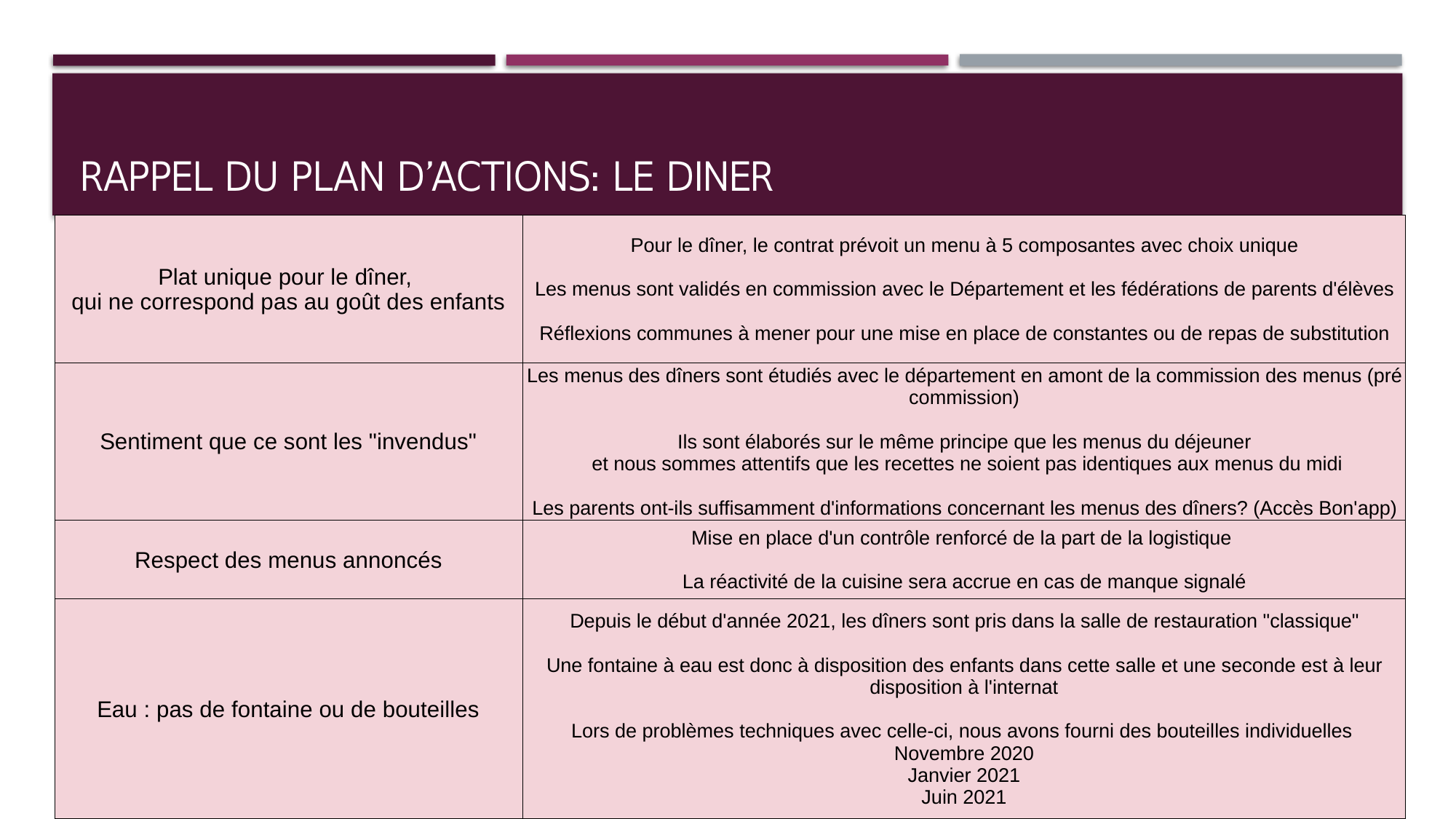

# Rappel du plan d’actions: le diner
| Plat unique pour le dîner, qui ne correspond pas au goût des enfants | Pour le dîner, le contrat prévoit un menu à 5 composantes avec choix unique Les menus sont validés en commission avec le Département et les fédérations de parents d'élèves Réflexions communes à mener pour une mise en place de constantes ou de repas de substitution |
| --- | --- |
| Sentiment que ce sont les "invendus" | Les menus des dîners sont étudiés avec le département en amont de la commission des menus (pré commission) Ils sont élaborés sur le même principe que les menus du déjeuner et nous sommes attentifs que les recettes ne soient pas identiques aux menus du midi Les parents ont-ils suffisamment d'informations concernant les menus des dîners? (Accès Bon'app) |
| Respect des menus annoncés | Mise en place d'un contrôle renforcé de la part de la logistique La réactivité de la cuisine sera accrue en cas de manque signalé |
| Eau : pas de fontaine ou de bouteilles | Depuis le début d'année 2021, les dîners sont pris dans la salle de restauration "classique" Une fontaine à eau est donc à disposition des enfants dans cette salle et une seconde est à leur disposition à l'internat Lors de problèmes techniques avec celle-ci, nous avons fourni des bouteilles individuelles Novembre 2020 Janvier 2021 Juin 2021 |